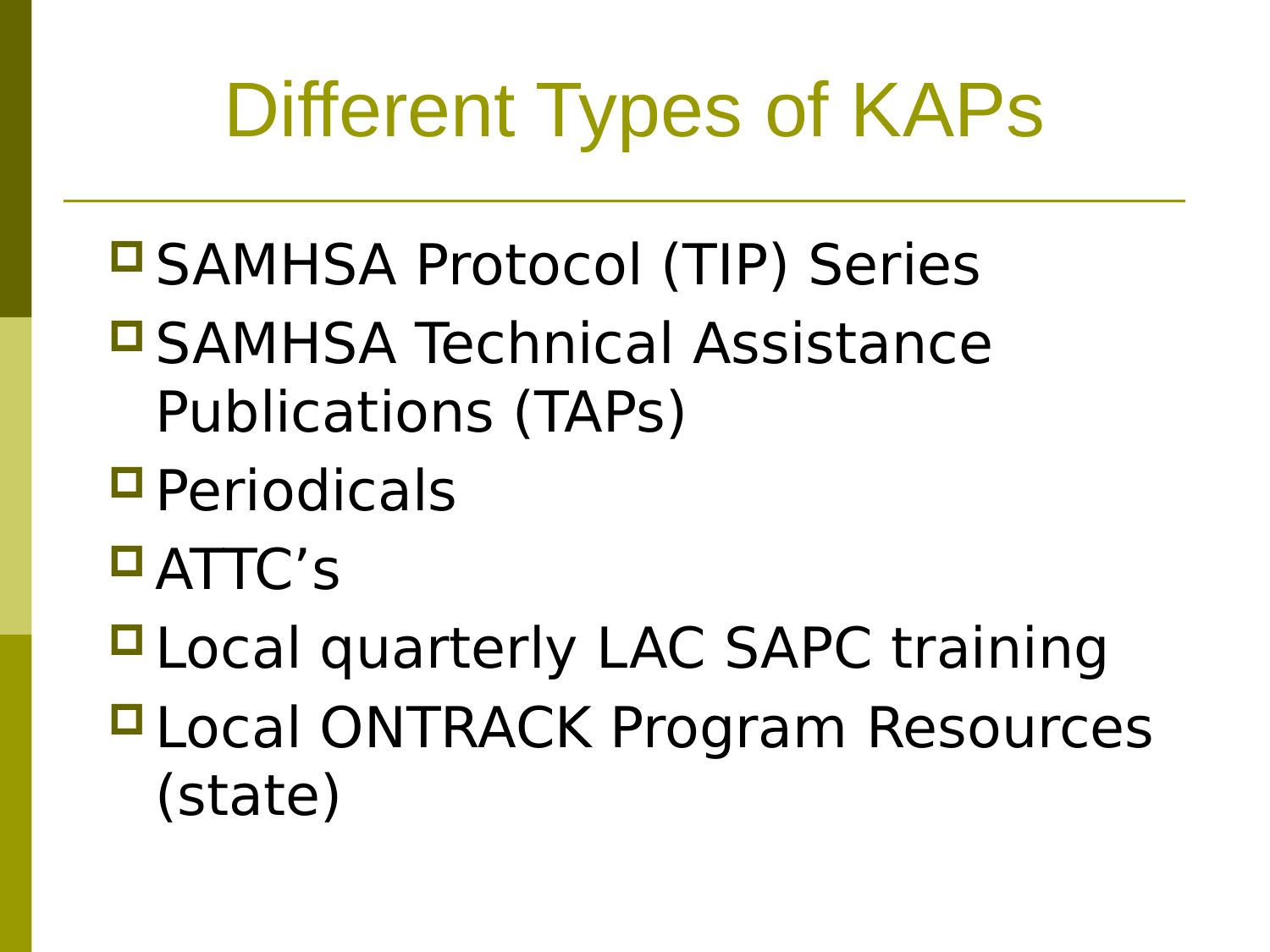

# Different Types of KAPs
SAMHSA Protocol (TIP) Series
SAMHSA Technical Assistance Publications (TAPs)
Periodicals
ATTC’s
Local quarterly LAC SAPC training
Local ONTRACK Program Resources (state)